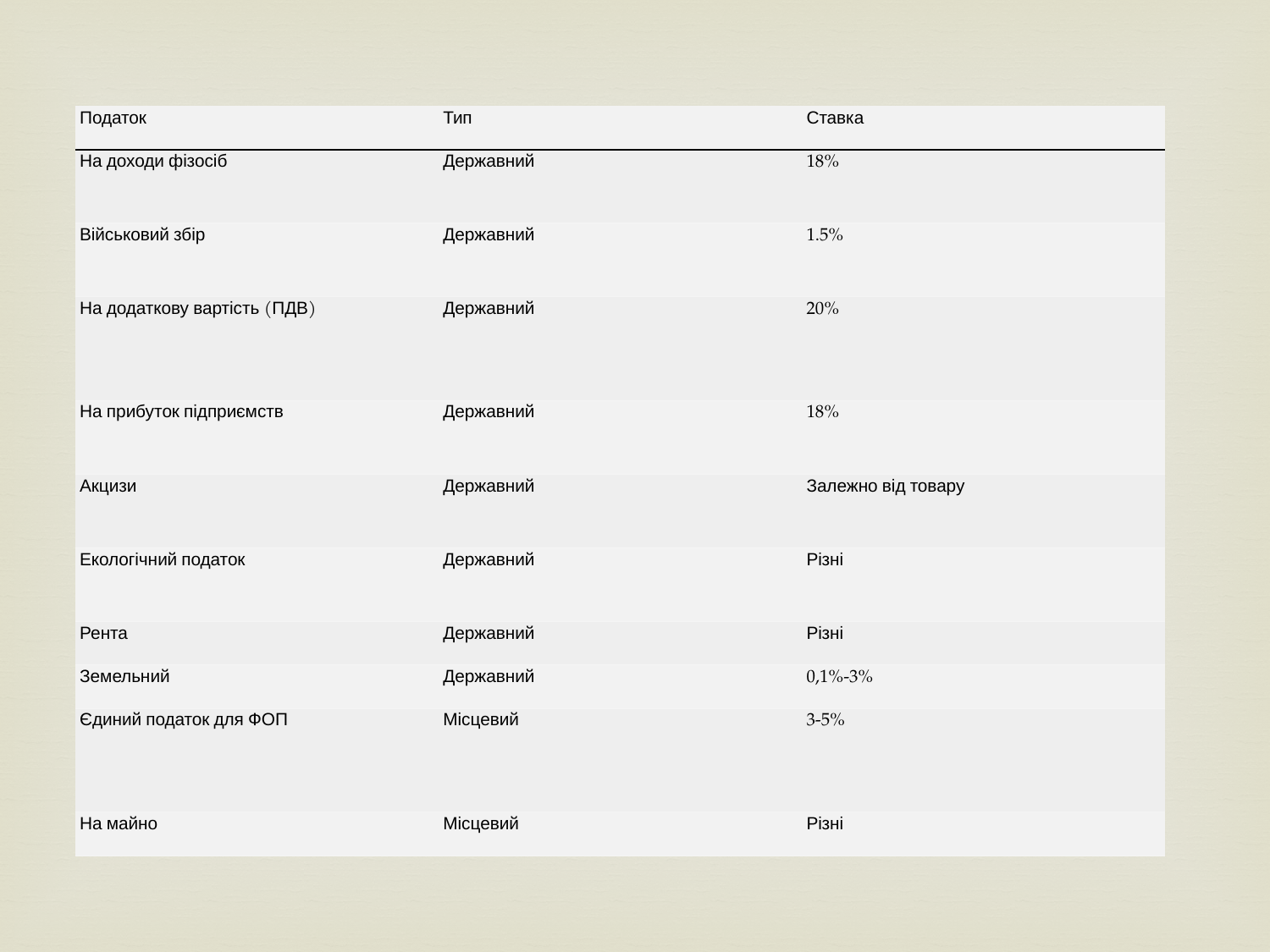

| Податок | Тип | Ставка |
| --- | --- | --- |
| На доходи фізосіб | Державний | 18% |
| Військовий збір | Державний | 1.5% |
| На додаткову вартість (ПДВ) | Державний | 20% |
| На прибуток підприємств | Державний | 18% |
| Акцизи | Державний | Залежно від товару |
| Екологічний податок | Державний | Різні |
| Рента | Державний | Різні |
| Земельний | Державний | 0,1%-3% |
| Єдиний податок для ФОП | Місцевий | 3-5% |
| На майно | Місцевий | Різні |